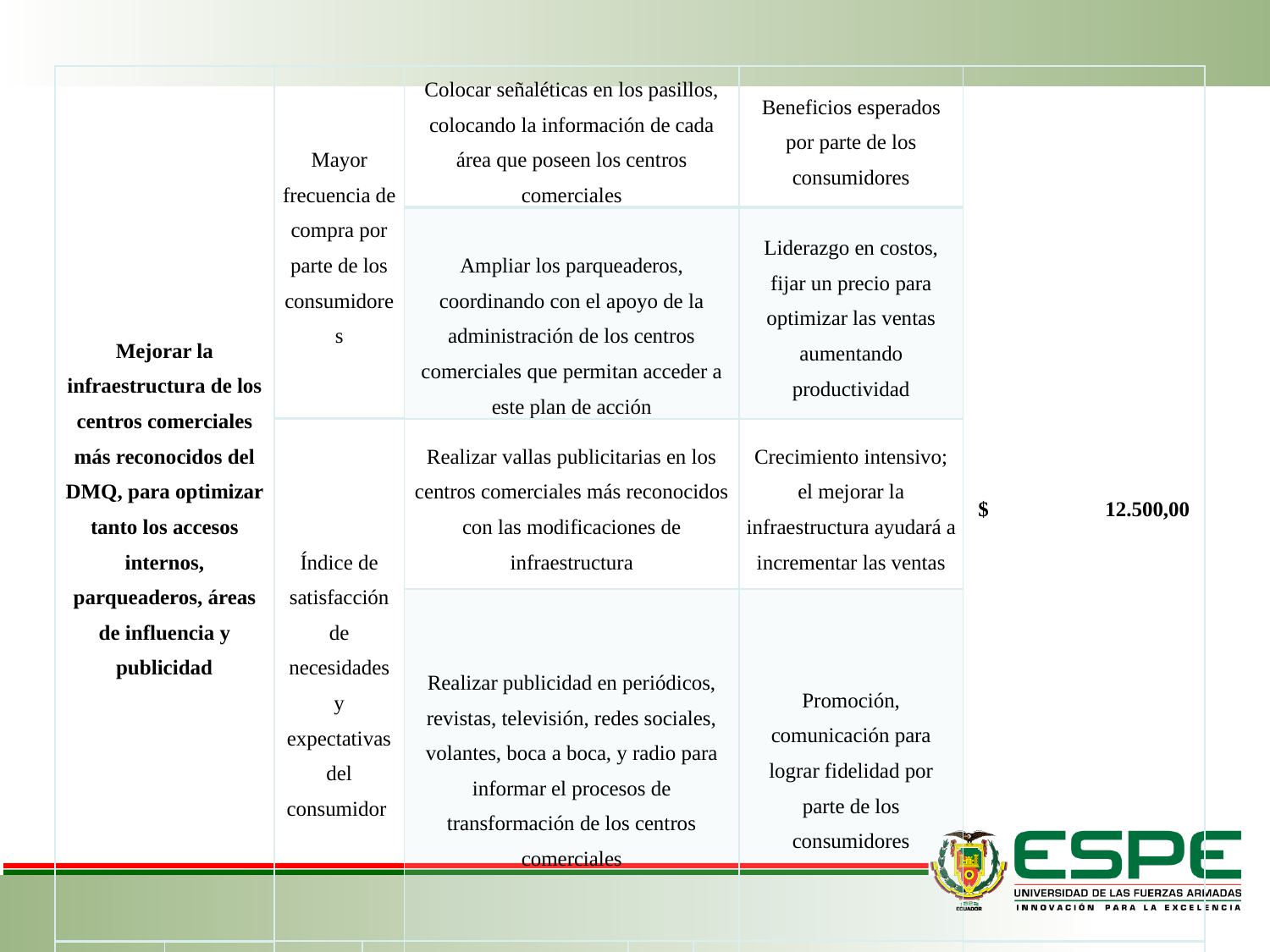

| Mejorar la infraestructura de los centros comerciales más reconocidos del DMQ, para optimizar tanto los accesos internos, parqueaderos, áreas de influencia y publicidad |  | Mayor frecuencia de compra por parte de los consumidores |  | Colocar señaléticas en los pasillos, colocando la información de cada área que poseen los centros comerciales |  |  | Beneficios esperados por parte de los consumidores | $ 12.500,00 |
| --- | --- | --- | --- | --- | --- | --- | --- | --- |
|  |  |  |  | Ampliar los parqueaderos, coordinando con el apoyo de la administración de los centros comerciales que permitan acceder a este plan de acción |  |  | Liderazgo en costos, fijar un precio para optimizar las ventas aumentando productividad |  |
|  |  | Índice de satisfacción de necesidades y expectativas del consumidor |  | Realizar vallas publicitarias en los centros comerciales más reconocidos con las modificaciones de infraestructura |  |  | Crecimiento intensivo; el mejorar la infraestructura ayudará a incrementar las ventas |  |
|  |  |  |  | Realizar publicidad en periódicos, revistas, televisión, redes sociales, volantes, boca a boca, y radio para informar el procesos de transformación de los centros comerciales |  |  | Promoción, comunicación para lograr fidelidad por parte de los consumidores |  |
|  |  |  |  |  |  |  | TOTAL | $ 30.100,00 |